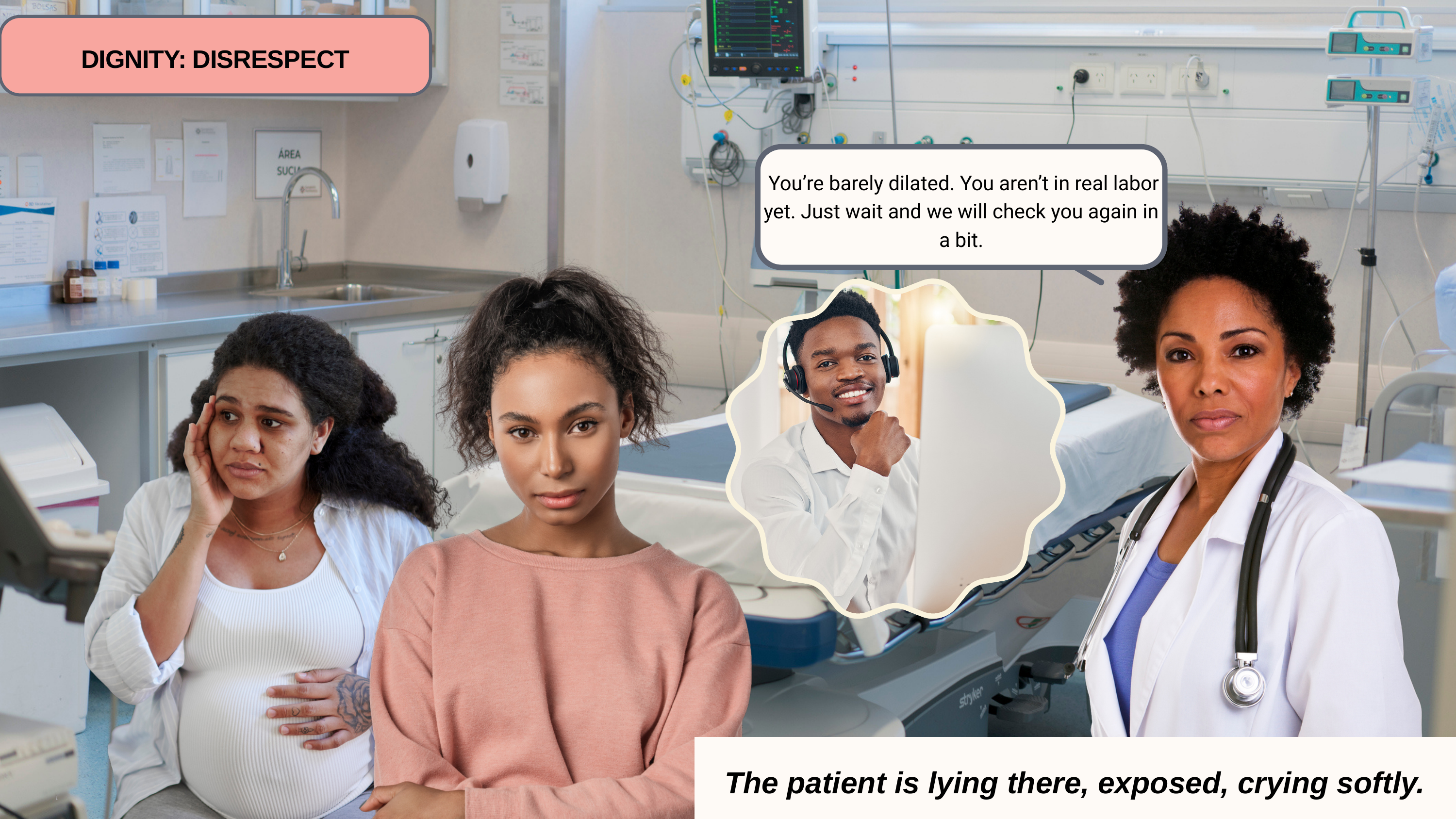

DIGNITY: DISRESPECT

 You’re barely dilated. You aren’t in real labor yet. Just wait and we will check you again in a bit.

The patient is lying there, exposed, crying softly.